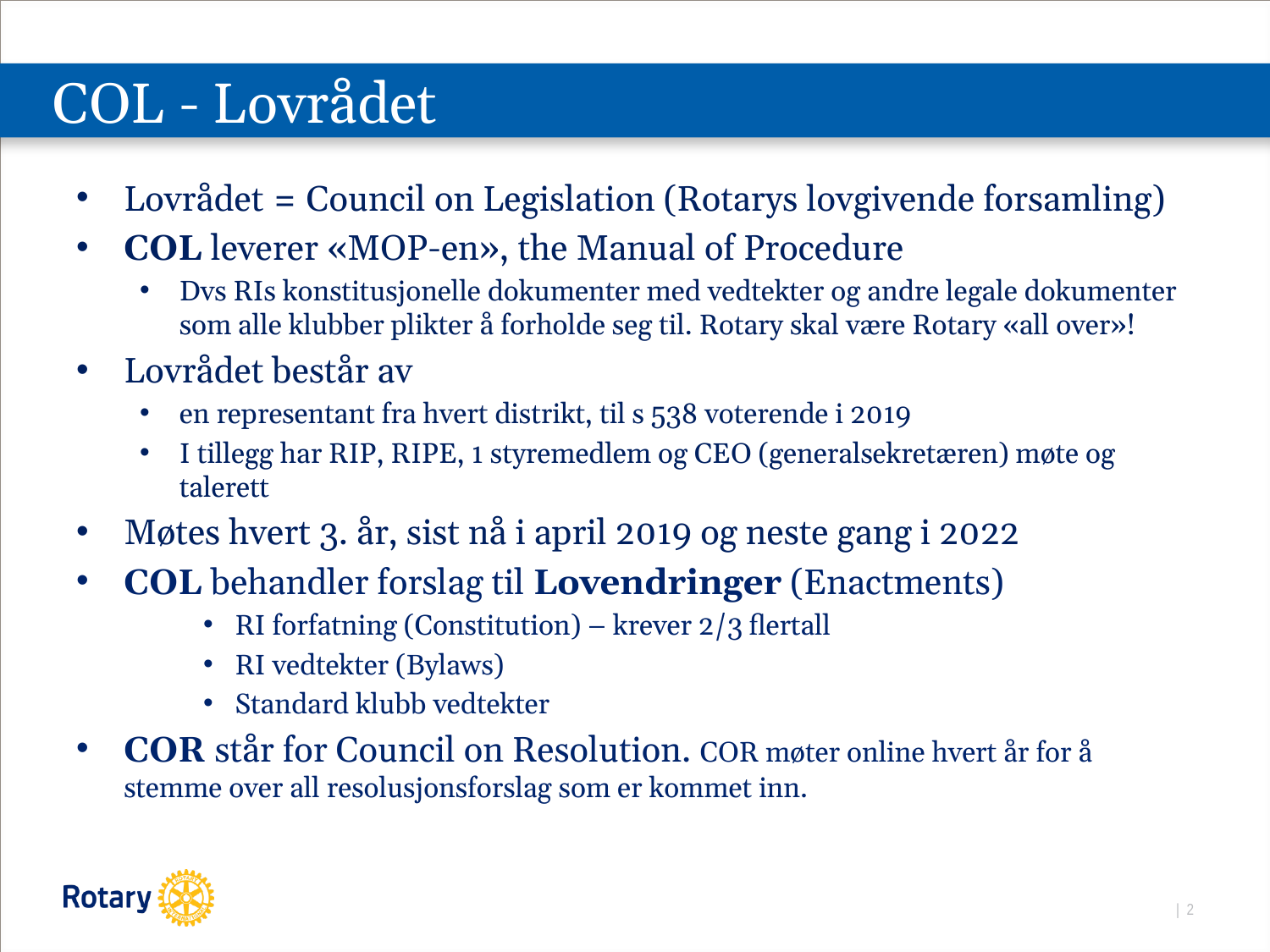

# COL - Lovrådet
Lovrådet = Council on Legislation (Rotarys lovgivende forsamling)
COL leverer «MOP-en», the Manual of Procedure
Dvs RIs konstitusjonelle dokumenter med vedtekter og andre legale dokumenter som alle klubber plikter å forholde seg til. Rotary skal være Rotary «all over»!
Lovrådet består av
en representant fra hvert distrikt, til s 538 voterende i 2019
I tillegg har RIP, RIPE, 1 styremedlem og CEO (generalsekretæren) møte og talerett
Møtes hvert 3. år, sist nå i april 2019 og neste gang i 2022
COL behandler forslag til Lovendringer (Enactments)
RI forfatning (Constitution) – krever 2/3 flertall
RI vedtekter (Bylaws)
Standard klubb vedtekter
COR står for Council on Resolution. COR møter online hvert år for å stemme over all resolusjonsforslag som er kommet inn.